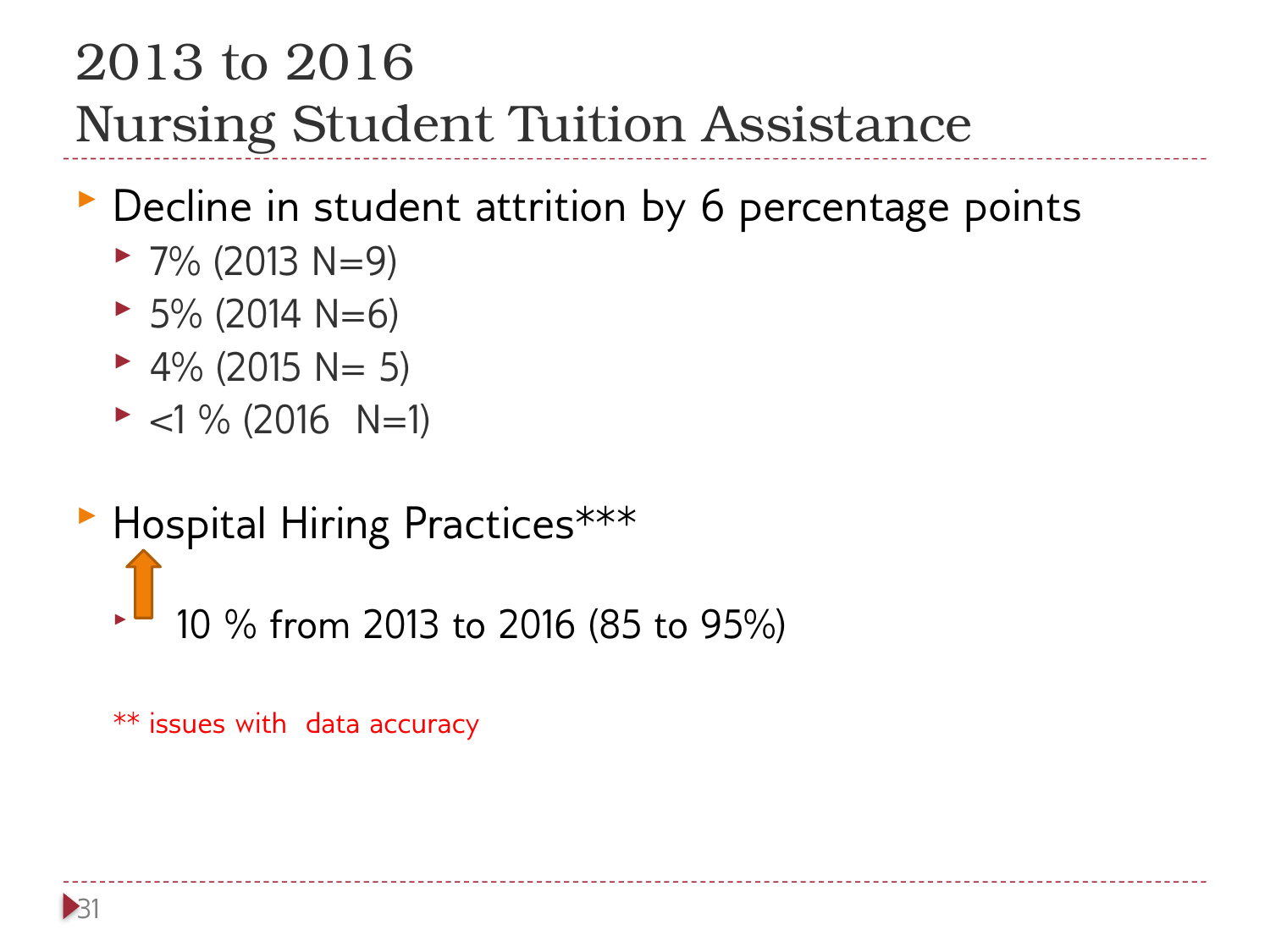

# 2013 to 2016 Nursing Student Tuition Assistance
Decline in student attrition by 6 percentage points
7% (2013 N=9)
5% (2014 N=6)
4% (2015 N= 5)
<1 % (2016  N=1)

Hospital Hiring Practices***

   10 % from 2013 to 2016 (85 to 95%)

** issues with  data accuracy